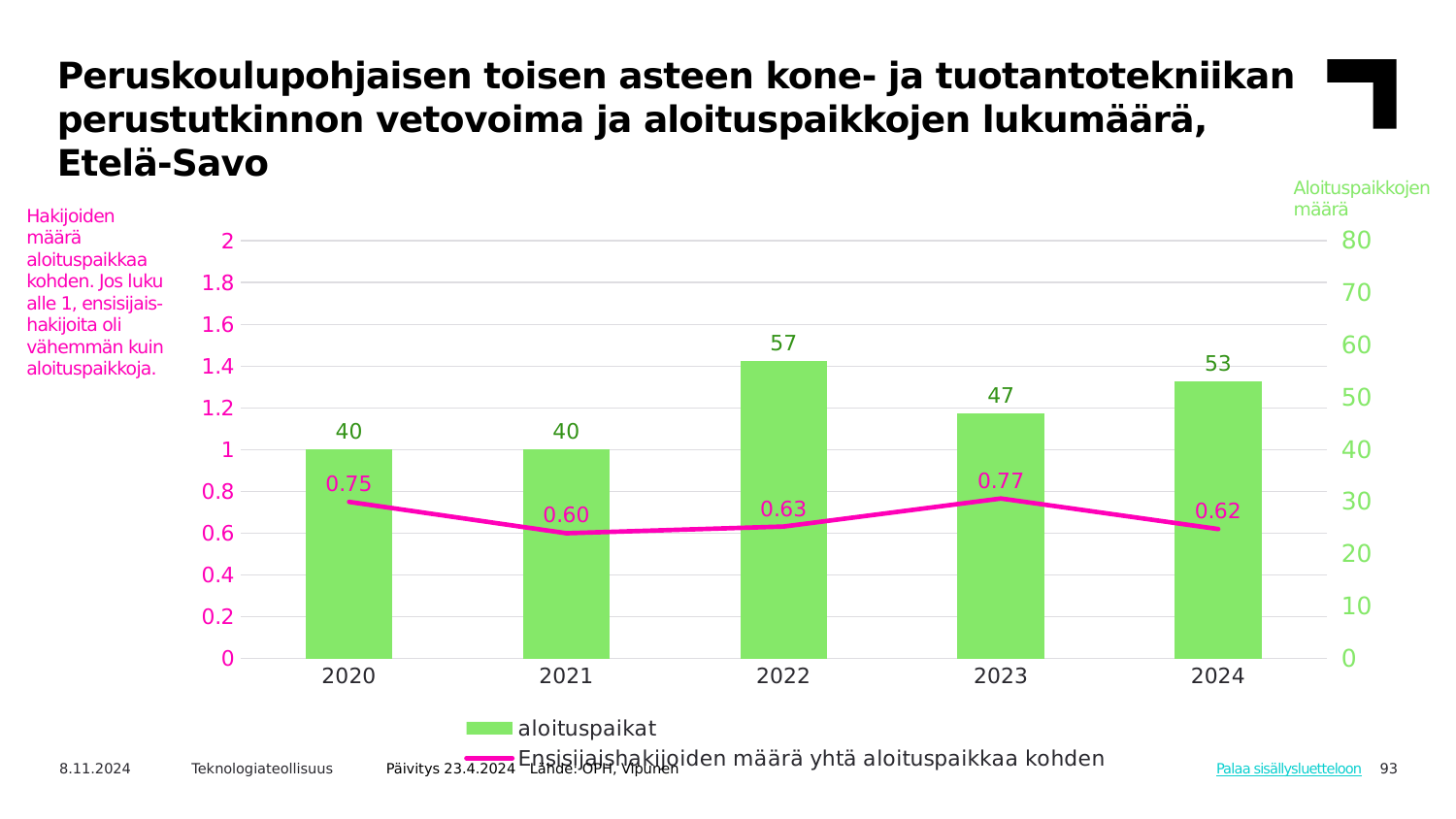

Peruskoulupohjaisen toisen asteen kone- ja tuotantotekniikan perustutkinnon vetovoima ja aloituspaikkojen lukumäärä, Etelä-Savo
Aloituspaikkojen määrä
Hakijoiden määrä aloituspaikkaa kohden. Jos luku alle 1, ensisijais-hakijoita oli vähemmän kuin aloituspaikkoja.

### Chart

| Category | aloituspaikat | Ensisijaishakijoiden määrä yhtä aloituspaikkaa kohden |
|---|---|---|
| 2020 | 40.0 | 0.75 |
| 2021 | 40.0 | 0.6 |
| 2022 | 57.0 | 0.632 |
| 2023 | 47.0 | 0.766 |
| 2024 | 53.0 | 0.62 |
Päivitys 23.4.2024 Lähde: OPH, Vipunen

8.11.2024
Teknologiateollisuus
93
Palaa sisällysluetteloon